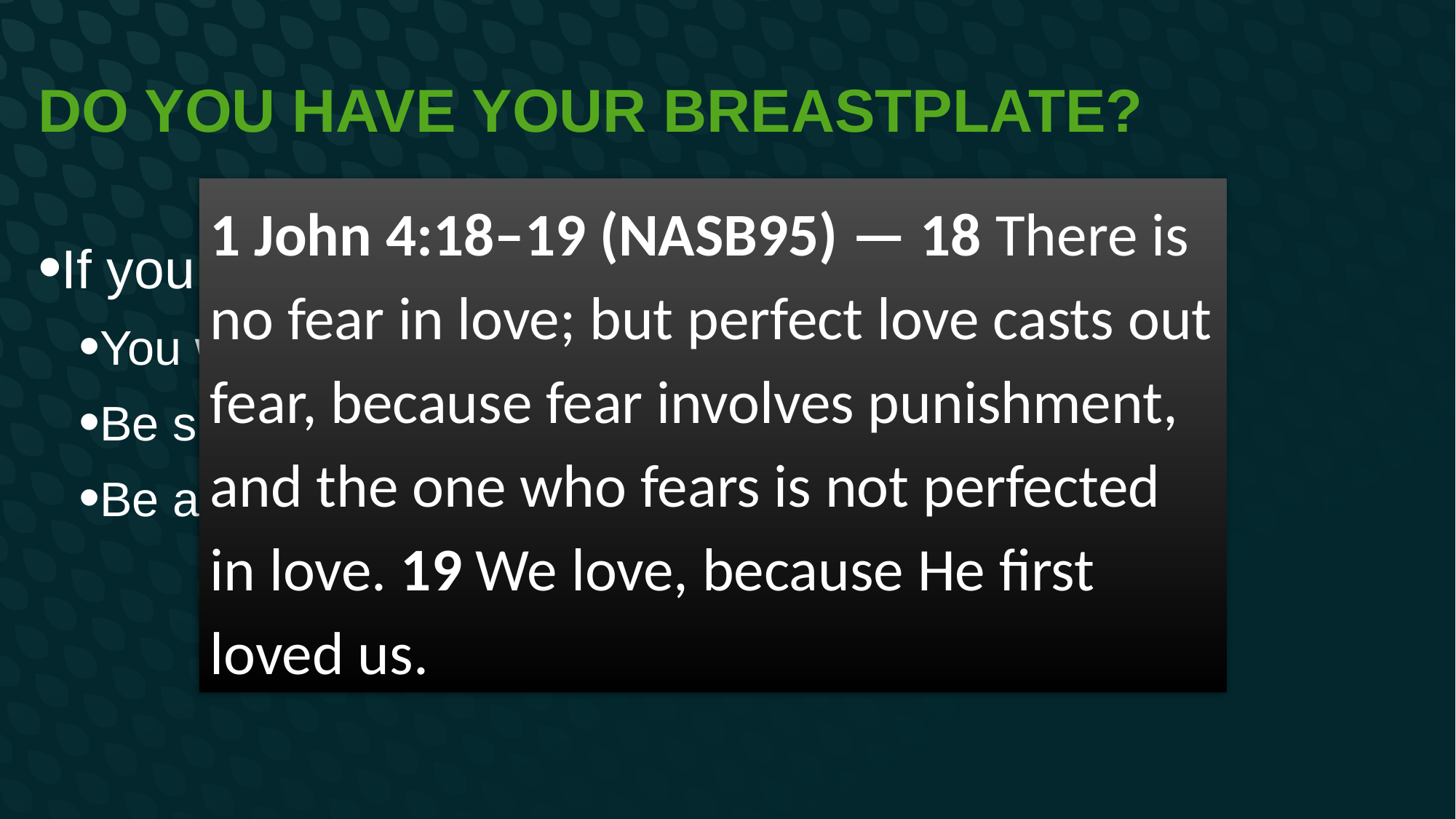

# Do you have your breastplate?
1 John 4:18–19 (NASB95) — 18 There is no fear in love; but perfect love casts out fear, because fear involves punishment, and the one who fears is not perfected in love. 19 We love, because He first loved us.
If you DON’T KNOW that God has accepted you
You will tend to live in a defensive stance
Be suspicious of others motives
Be afraid of God